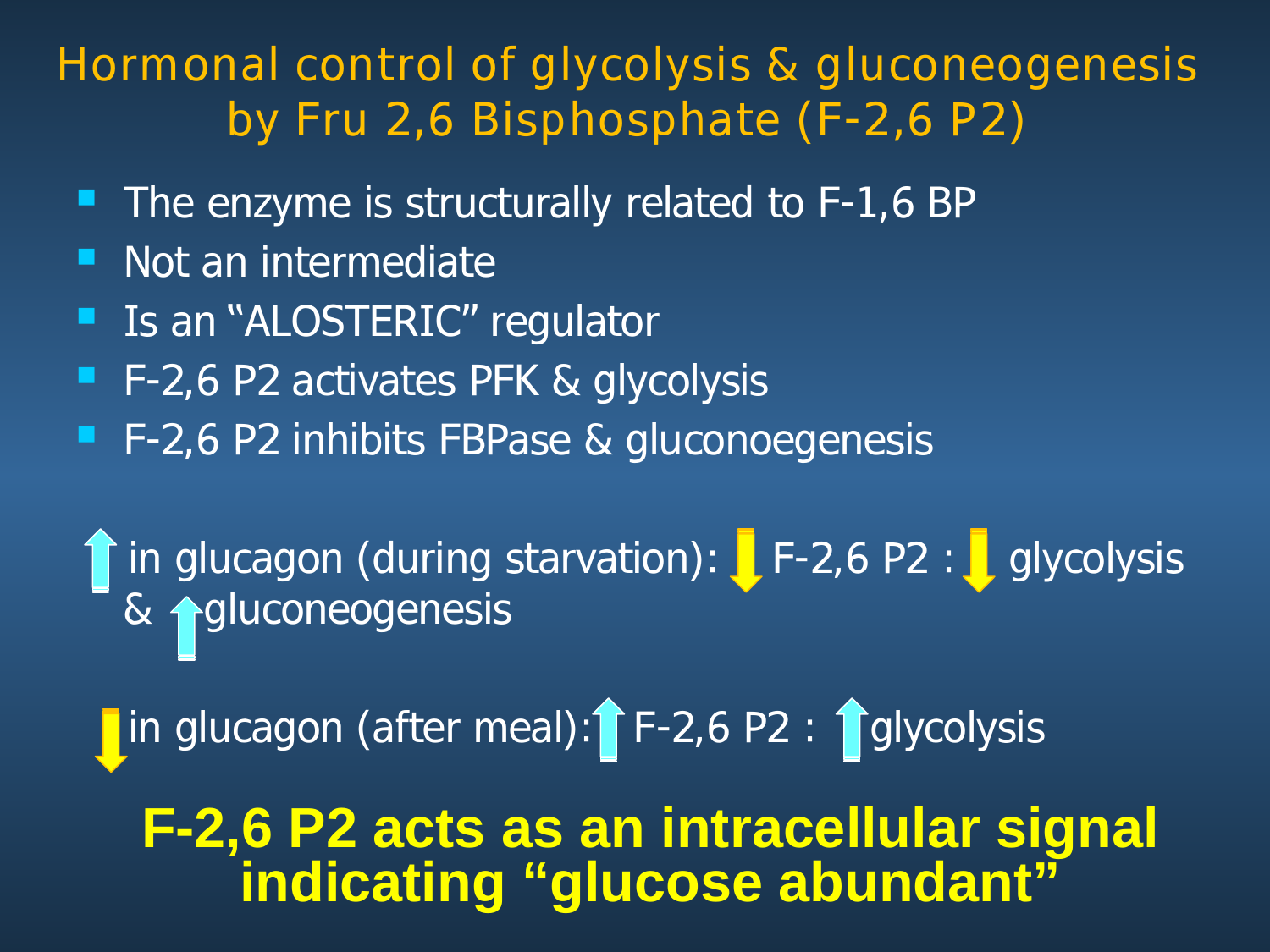

# Hormonal control of glycolysis & gluconeogenesis by Fru 2,6 Bisphosphate (F-2,6 P2)
The enzyme is structurally related to F-1,6 BP
Not an intermediate
Is an “ALOSTERIC” regulator
F-2,6 P2 activates PFK & glycolysis
F-2,6 P2 inhibits FBPase & gluconoegenesis

    in glucagon (during starvation):    F-2,6 P2 :    glycolysis &    gluconeogenesis

    in glucagon (after meal):   F-2,6 P2 :    glycolysis

F-2,6 P2 acts as an intracellular signal indicating “glucose abundant”